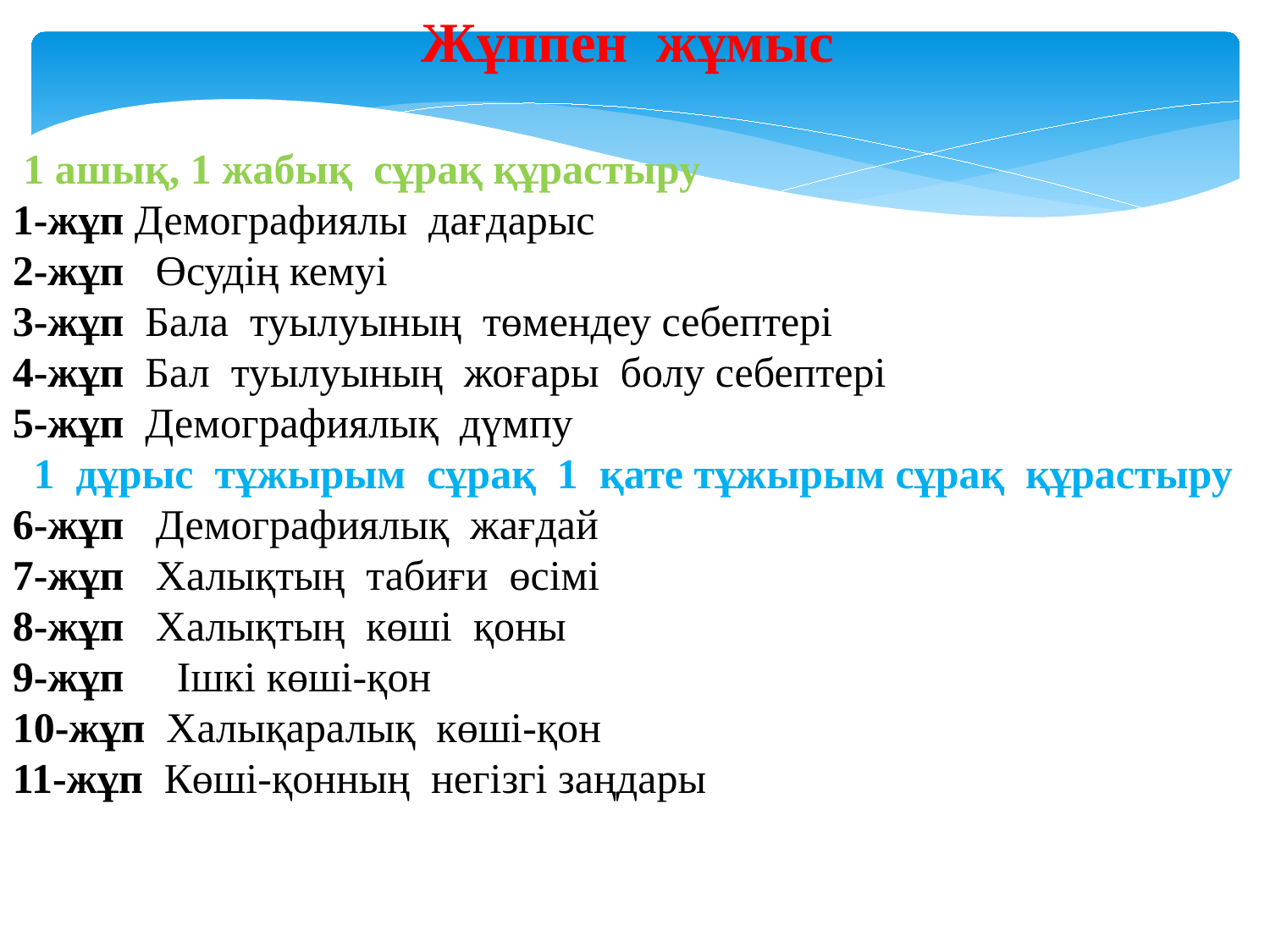

Жұппен  жұмыс

 1 ашық, 1 жабық  сұрақ құрастыру
1-жұп Демографиялы  дағдарыс
2-жұп   Өсудің кемуі
3-жұп  Бала  туылуының  төмендеу себептері
4-жұп  Бал  туылуының  жоғары  болу себептері
5-жұп  Демографиялық  дүмпу
  1  дұрыс  тұжырым  сұрақ  1  қате тұжырым сұрақ  құрастыру
6-жұп   Демографиялық  жағдай
7-жұп   Халықтың  табиғи  өсімі
8-жұп   Халықтың  көші  қоны
9-жұп     Ішкі көші-қон
10-жұп  Халықаралық  көші-қон
11-жұп  Көші-қонның  негізгі заңдары